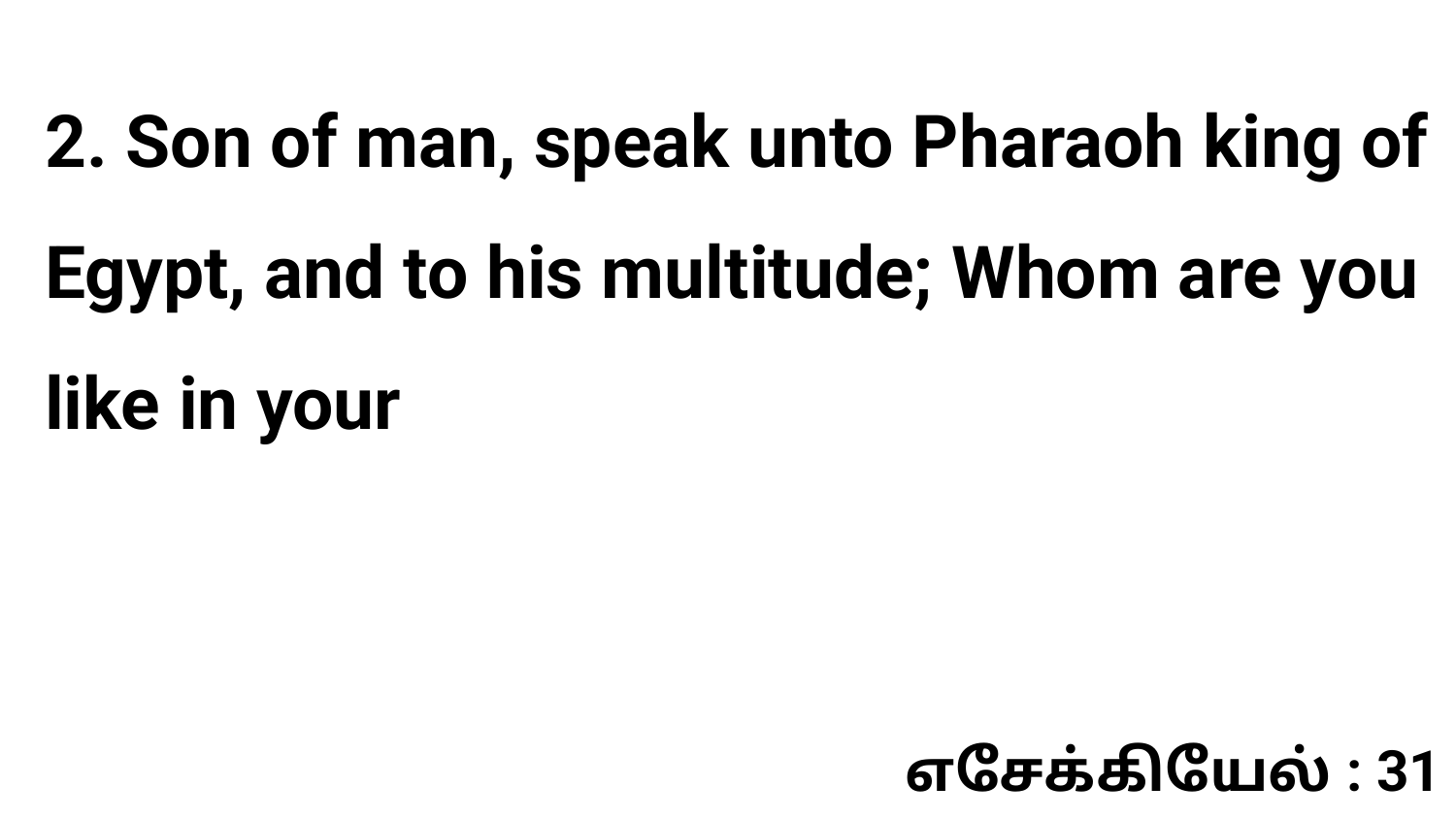

2. Son of man, speak unto Pharaoh king of Egypt, and to his multitude; Whom are you like in your
எசேக்கியேல் : 31